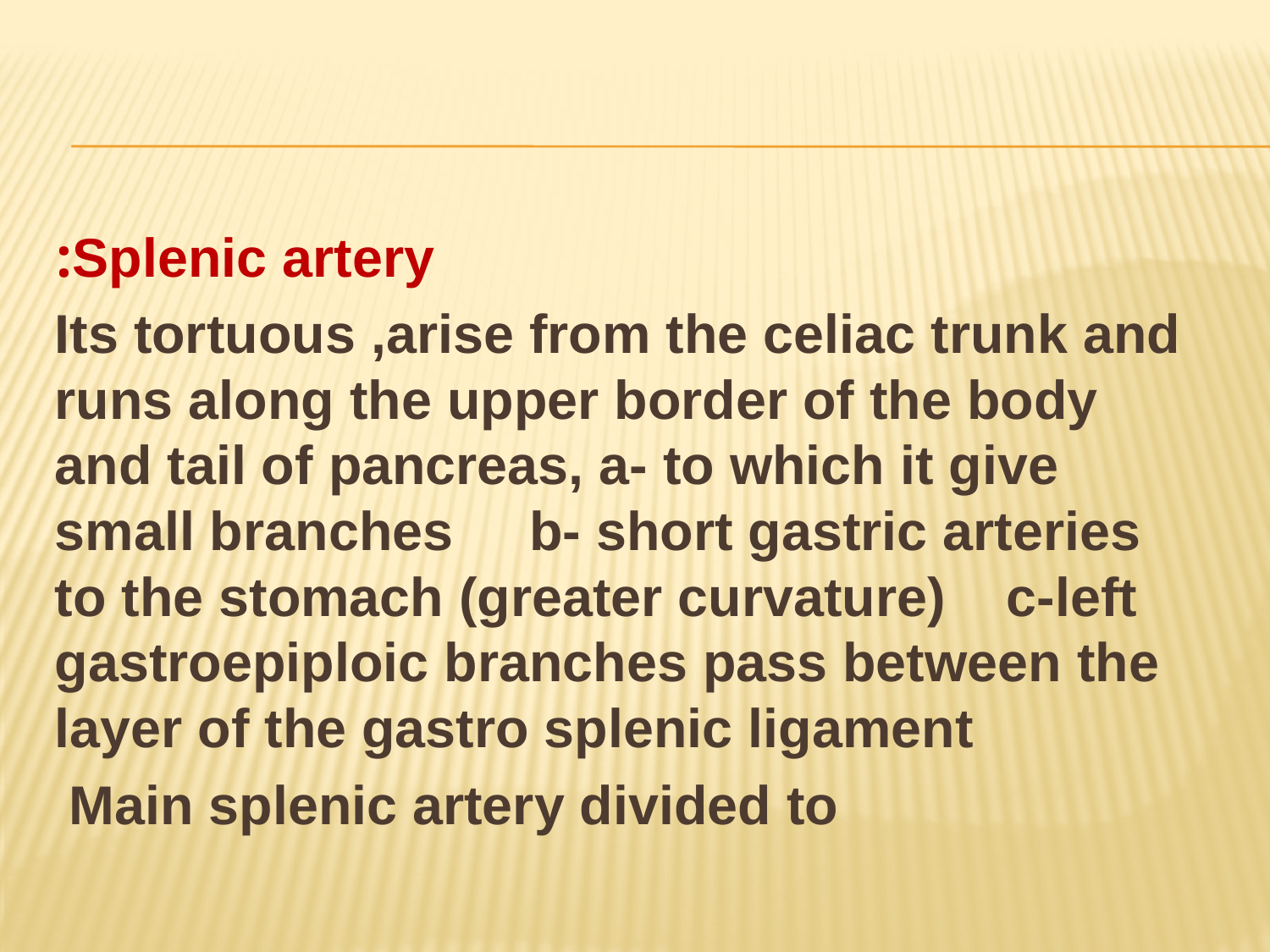

#
Splenic artery:
Its tortuous ,arise from the celiac trunk and runs along the upper border of the body and tail of pancreas, a- to which it give small branches     b- short gastric arteries to the stomach (greater curvature)    c-left gastroepiploic branches pass between the layer of the gastro splenic ligament
Main splenic artery divided to